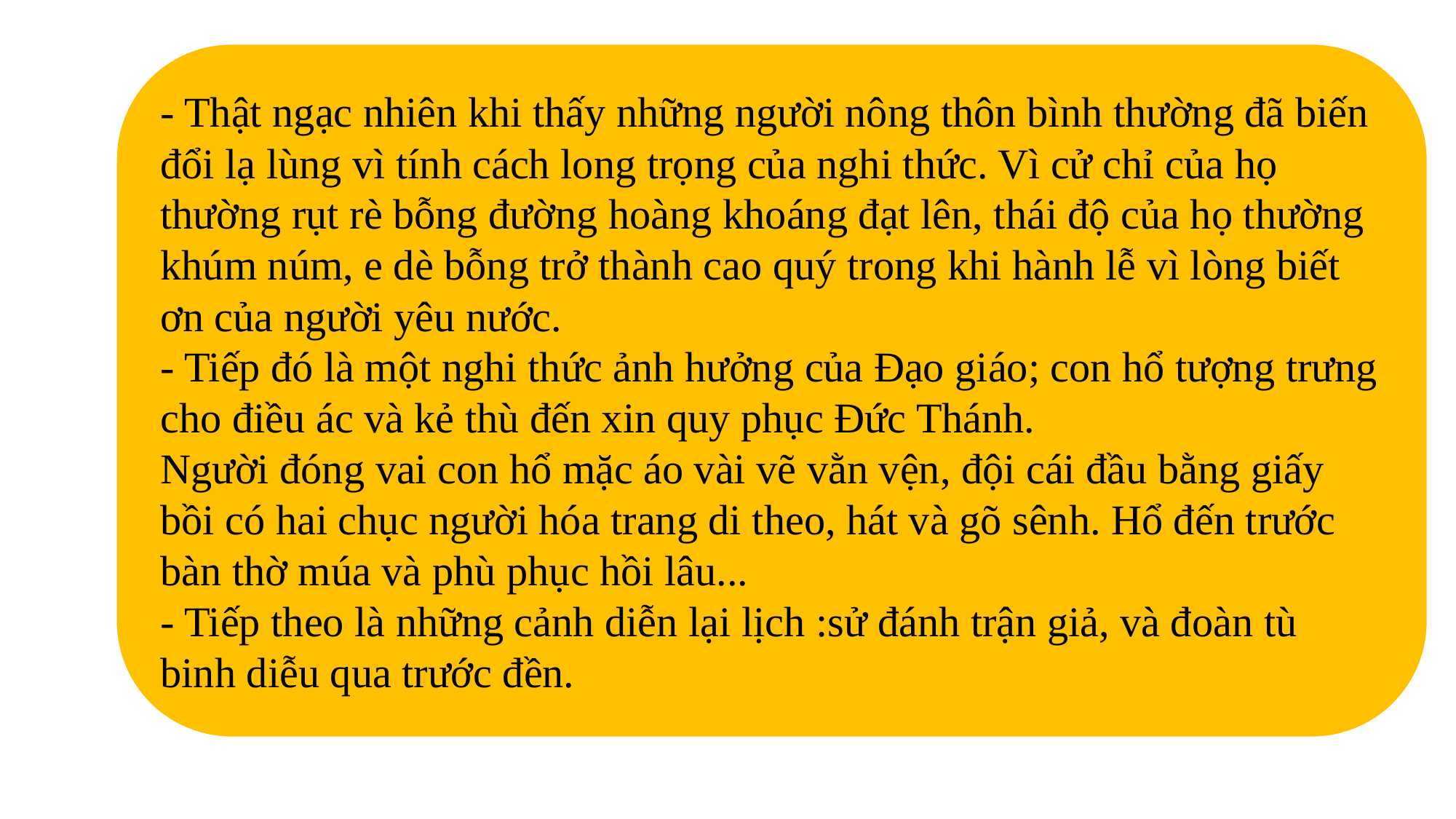

#
- Thật ngạc nhiên khi thấy những người nông thôn bình thường đã biến đổi lạ lùng vì tính cách long trọng của nghi thức. Vì cử chỉ của họ thường rụt rè bỗng đường hoàng khoáng đạt lên, thái độ của họ thường khúm núm, e dè bỗng trở thành cao quý trong khi hành lễ vì lòng biết ơn của người yêu nước.
- Tiếp đó là một nghi thức ảnh hưởng của Đạo giáo; con hổ tượng trưng cho điều ác và kẻ thù đến xin quy phục Đức Thánh.
Người đóng vai con hổ mặc áo vài vẽ vằn vện, đội cái đầu bằng giấy bồi có hai chục người hóa trang di theo, hát và gõ sênh. Hổ đến trước bàn thờ múa và phù phục hồi lâu...
- Tiếp theo là những cảnh diễn lại lịch :sử đánh trận giả, và đoàn tù binh diễu qua trước đền.